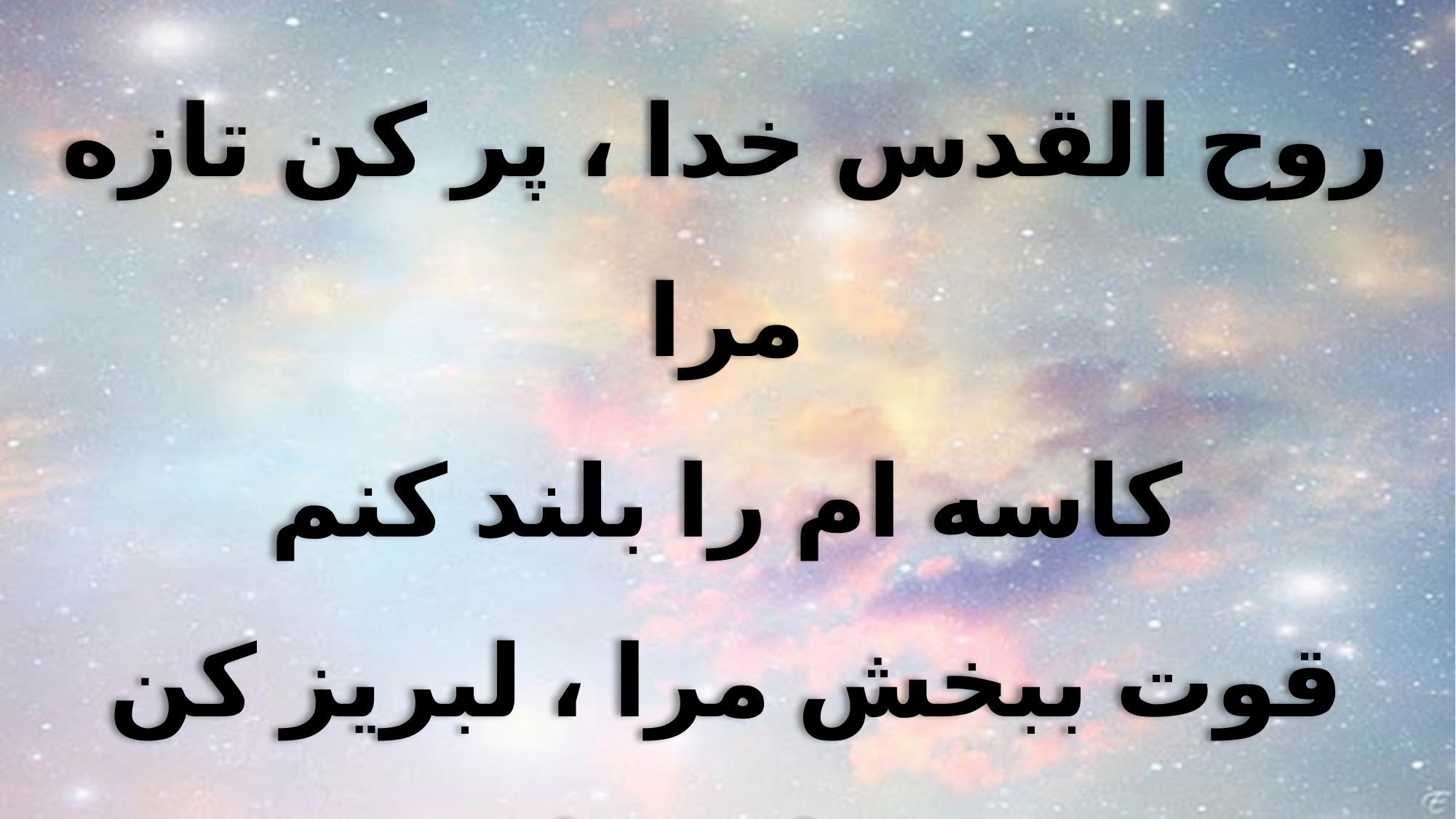

روح القدس خدا ، پر کن تازه مرا
کاسه ام را بلند کنم
قوت ببخش مرا ، لبریز کن قلبم را
تا عیسی را جلال دهم